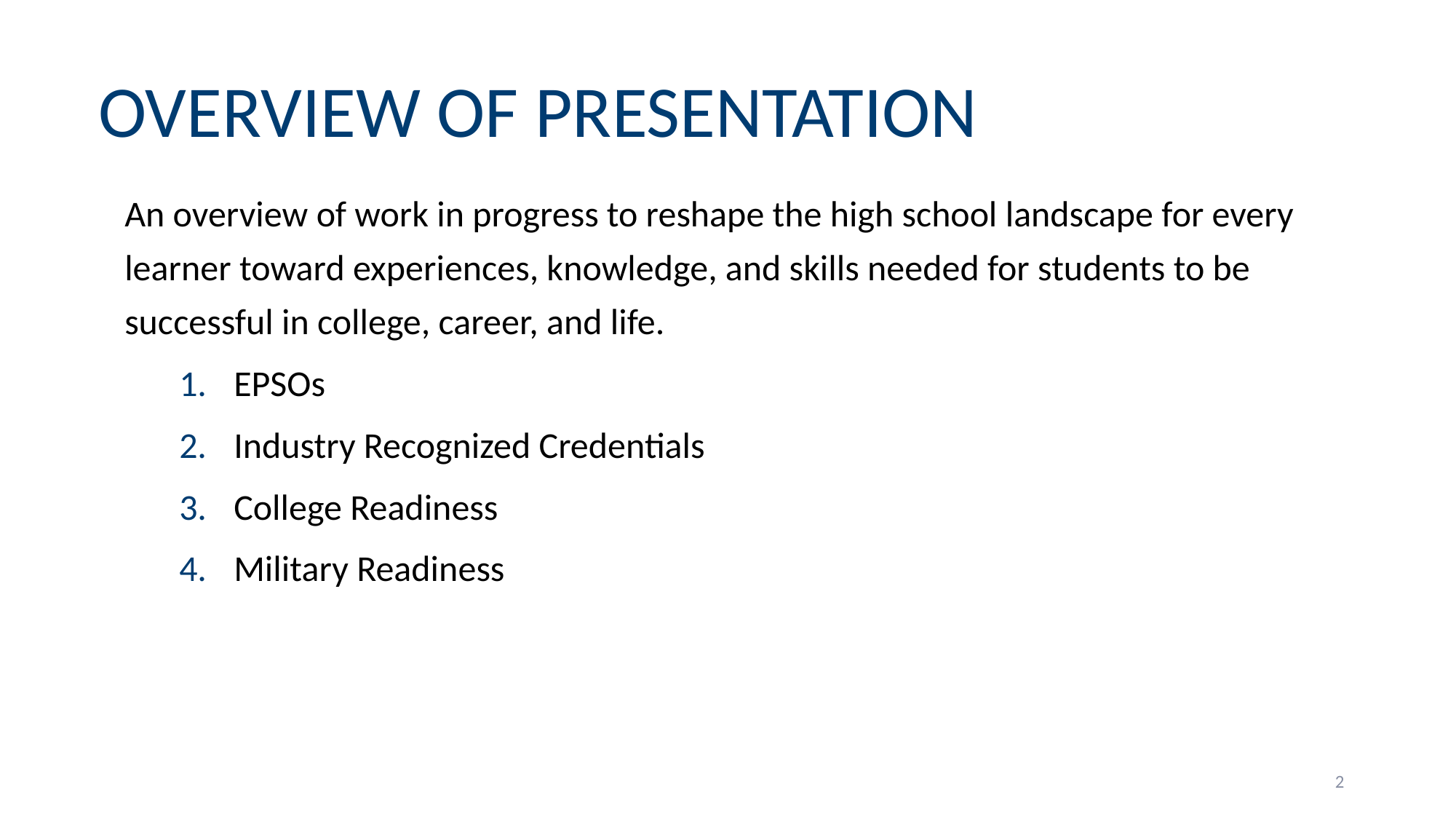

# Overview of Presentation
An overview of work in progress to reshape the high school landscape for every learner toward experiences, knowledge, and skills needed for students to be successful in college, career, and life.
EPSOs
Industry Recognized Credentials
College Readiness
Military Readiness
2